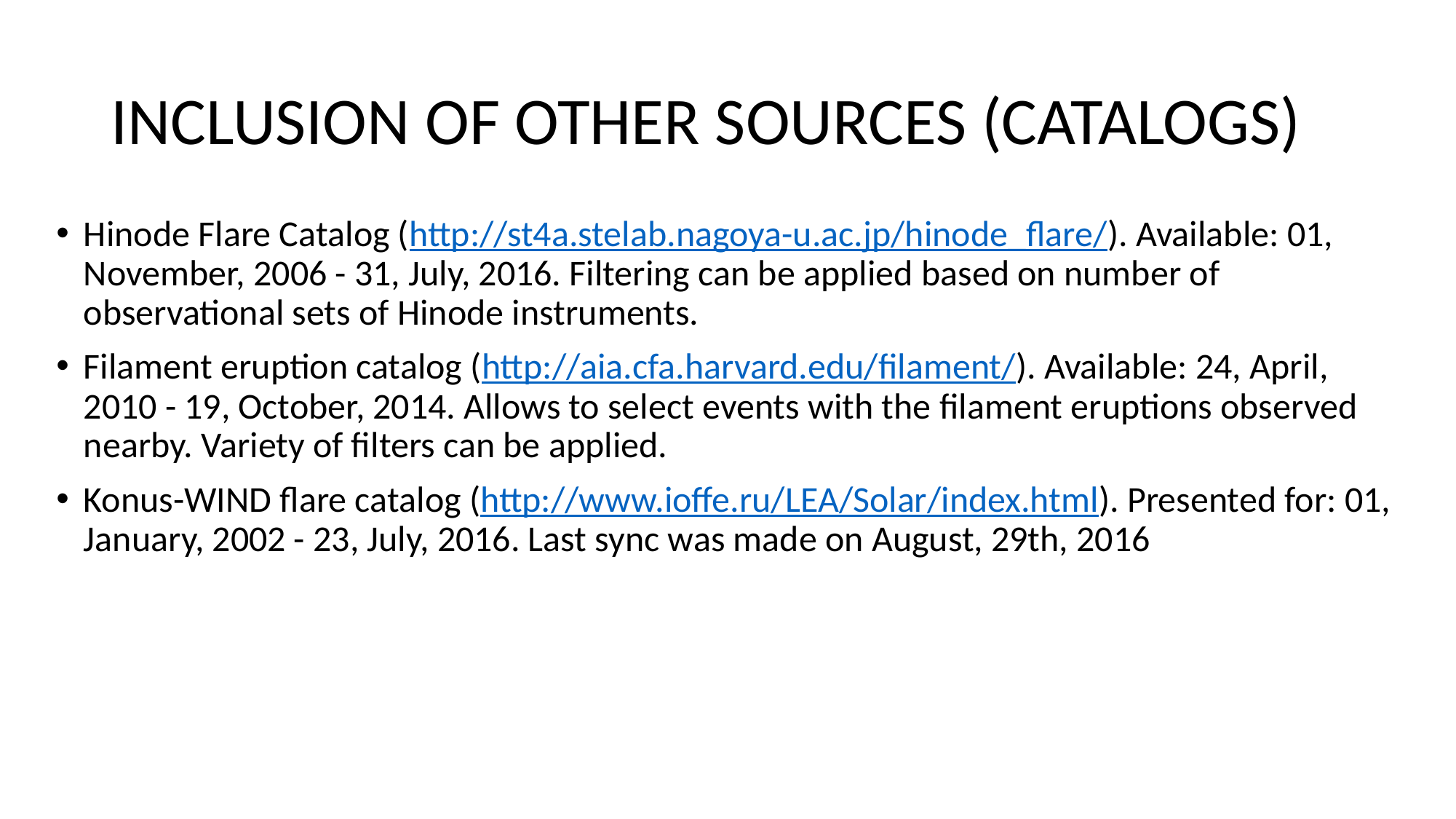

# INCLUSION OF OTHER SOURCES (CATALOGS)
Hinode Flare Catalog (http://st4a.stelab.nagoya-u.ac.jp/hinode_flare/). Available: 01, November, 2006 - 31, July, 2016. Filtering can be applied based on number of observational sets of Hinode instruments.
Filament eruption catalog (http://aia.cfa.harvard.edu/filament/). Available: 24, April, 2010 - 19, October, 2014. Allows to select events with the filament eruptions observed nearby. Variety of filters can be applied.
Konus-WIND flare catalog (http://www.ioffe.ru/LEA/Solar/index.html). Presented for: 01, January, 2002 - 23, July, 2016. Last sync was made on August, 29th, 2016